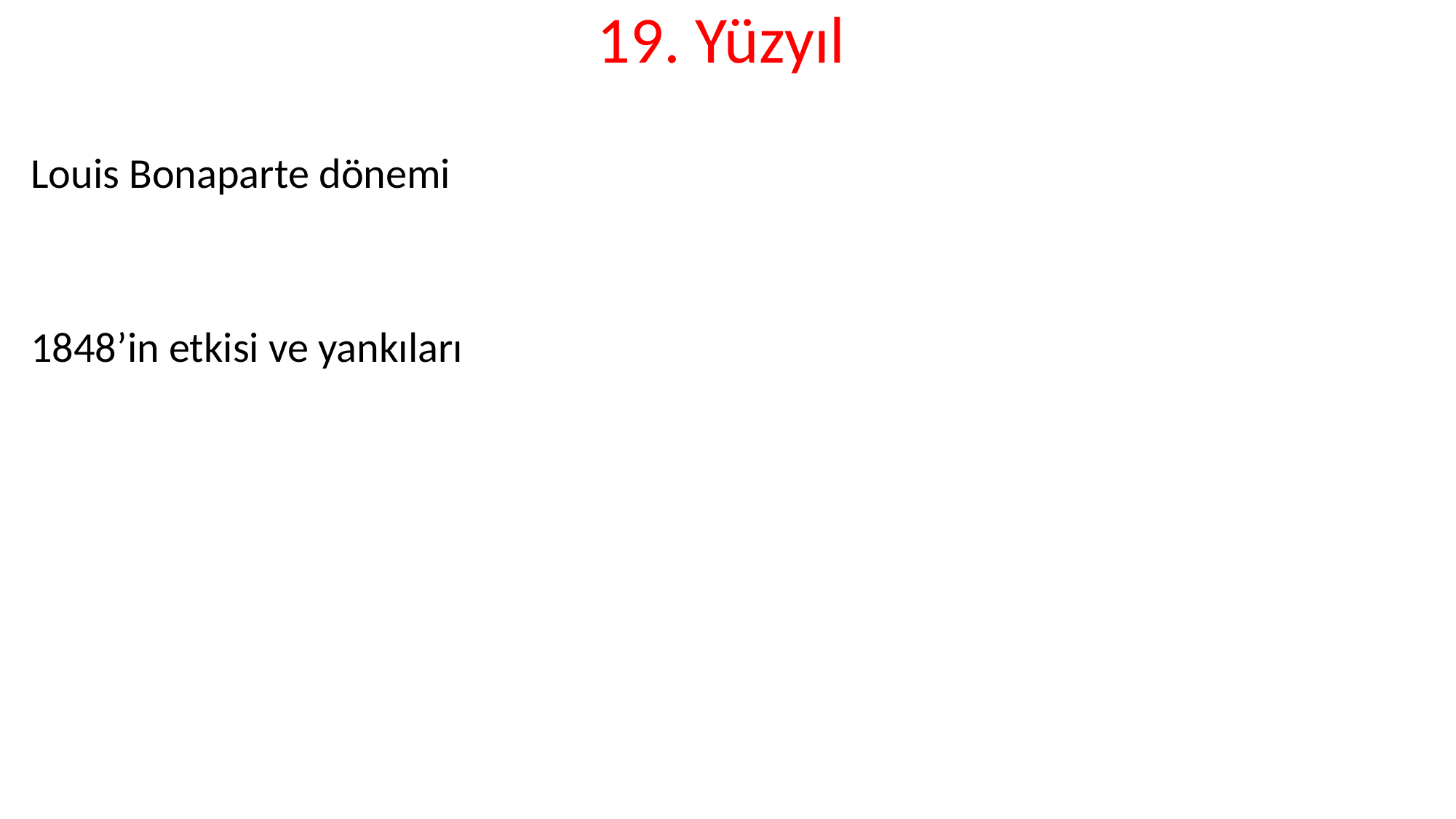

# 19. Yüzyıl

Louis Bonaparte dönemi

1848’in etkisi ve yankıları